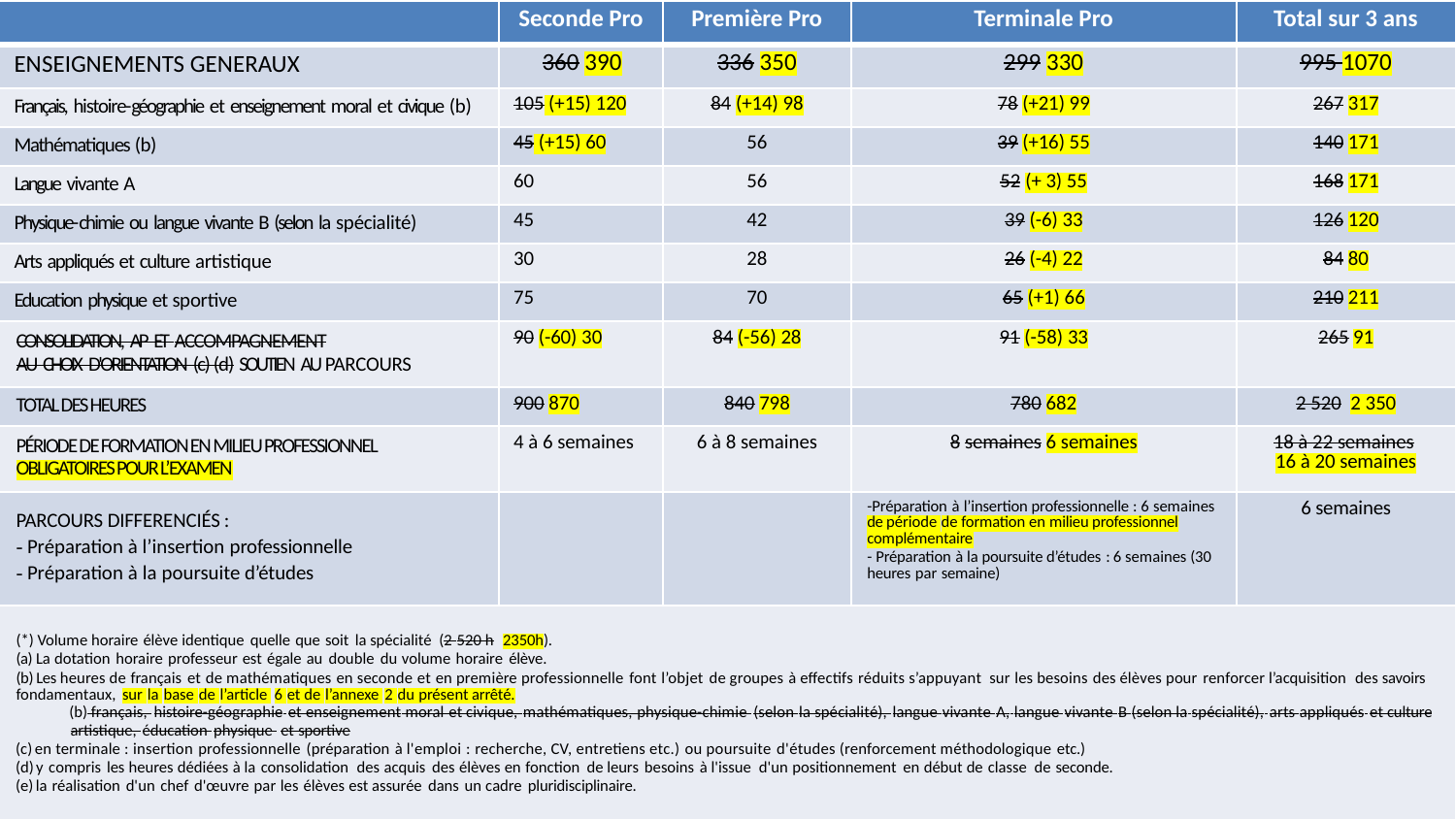

|  | Seconde Pro | Première Pro | Terminale Pro | Total sur 3 ans |
| --- | --- | --- | --- | --- |
| ENSEIGNEMENTS GENERAUX | 360 390 | 336 350 | 299 330 | 995 1070 |
| Français, histoire-géographie et enseignement moral et civique (b) | 105 (+15) 120 | 84 (+14) 98 | 78 (+21) 99 | 267 317 |
| Mathématiques (b) | 45 (+15) 60 | 56 | 39 (+16) 55 | 140 171 |
| Langue vivante A | 60 | 56 | 52 (+ 3) 55 | 168 171 |
| Physique-chimie ou langue vivante B (selon la spécialité) | 45 | 42 | 39 (-6) 33 | 126 120 |
| Arts appliqués et culture artistique | 30 | 28 | 26 (-4) 22 | 84 80 |
| Education physique et sportive | 75 | 70 | 65 (+1) 66 | 210 211 |
| CONSOLIDATION, AP ET ACCOMPAGNEMENT AU CHOIX D'ORIENTATION (c) (d) SOUTIEN AU PARCOURS | 90 (-60) 30 | 84 (-56) 28 | 91 (-58) 33 | 265 91 |
| TOTAL DES HEURES | 900 870 | 840 798 | 780 682 | 2 520  2 350 |
| PÉRIODE DE FORMATION EN MILIEU PROFESSIONNEL OBLIGATOIRES POUR L’EXAMEN | 4 à 6 semaines | 6 à 8 semaines | 8 semaines 6 semaines | 18 à 22 semaines 16 à 20 semaines |
| PARCOURS DIFFERENCIÉS : - Préparation à l’insertion professionnelle - Préparation à la poursuite d’études |  |  | -Préparation à l’insertion professionnelle : 6 semaines de période de formation en milieu professionnel complémentaire - Préparation à la poursuite d’études : 6 semaines (30 heures par semaine) | 6 semaines |
| (\*) Volume horaire élève identique quelle que soit la spécialité (2 520 h 2350h). (a) La dotation horaire professeur est égale au double du volume horaire élève. (b) Les heures de français et de mathématiques en seconde et en première professionnelle font l’objet de groupes à effectifs réduits s’appuyant sur les besoins des élèves pour renforcer l’acquisition des savoirs fondamentaux, sur la base de l’article 6 et de l’annexe 2 du présent arrêté.  français, histoire-géographie et enseignement moral et civique, mathématiques, physique-chimie (selon la spécialité), langue vivante A, langue vivante B (selon la spécialité), arts appliqués et culture artistique, éducation physique et sportive en terminale : insertion professionnelle (préparation à l'emploi : recherche, CV, entretiens etc.) ou poursuite d'études (renforcement méthodologique etc.) y compris les heures dédiées à la consolidation des acquis des élèves en fonction de leurs besoins à l'issue d'un positionnement en début de classe de seconde. la réalisation d'un chef d'œuvre par les élèves est assurée dans un cadre pluridisciplinaire. |  |  |  |  |
COMPARATIF DES GRILLES HORAIRES
Baccalauréat professionnel
ENSEIGNEMENTS GÉNÉRAUX